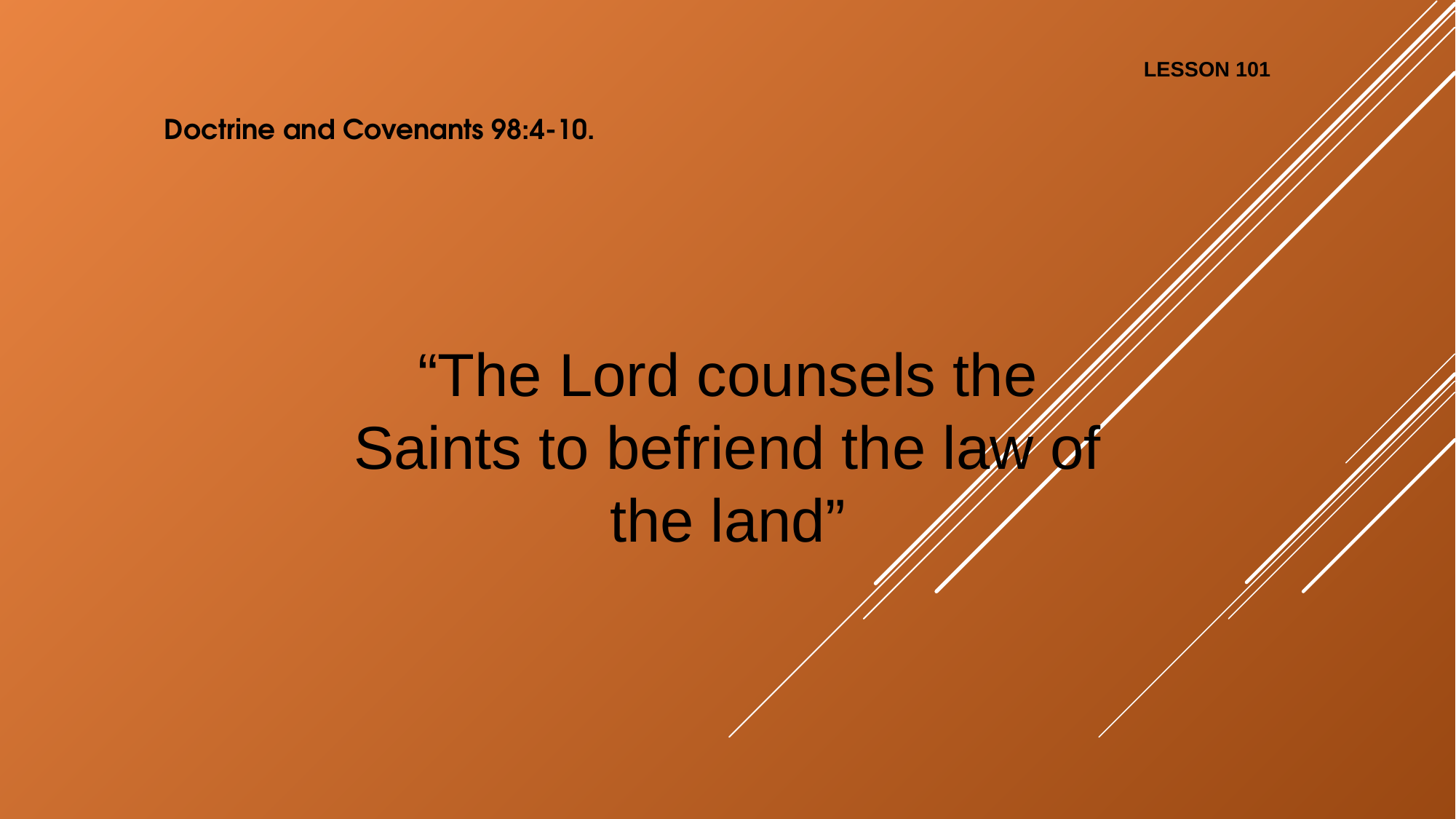

LESSON 101
Doctrine and Covenants 98:4-10.
“The Lord counsels the Saints to befriend the law of the land”